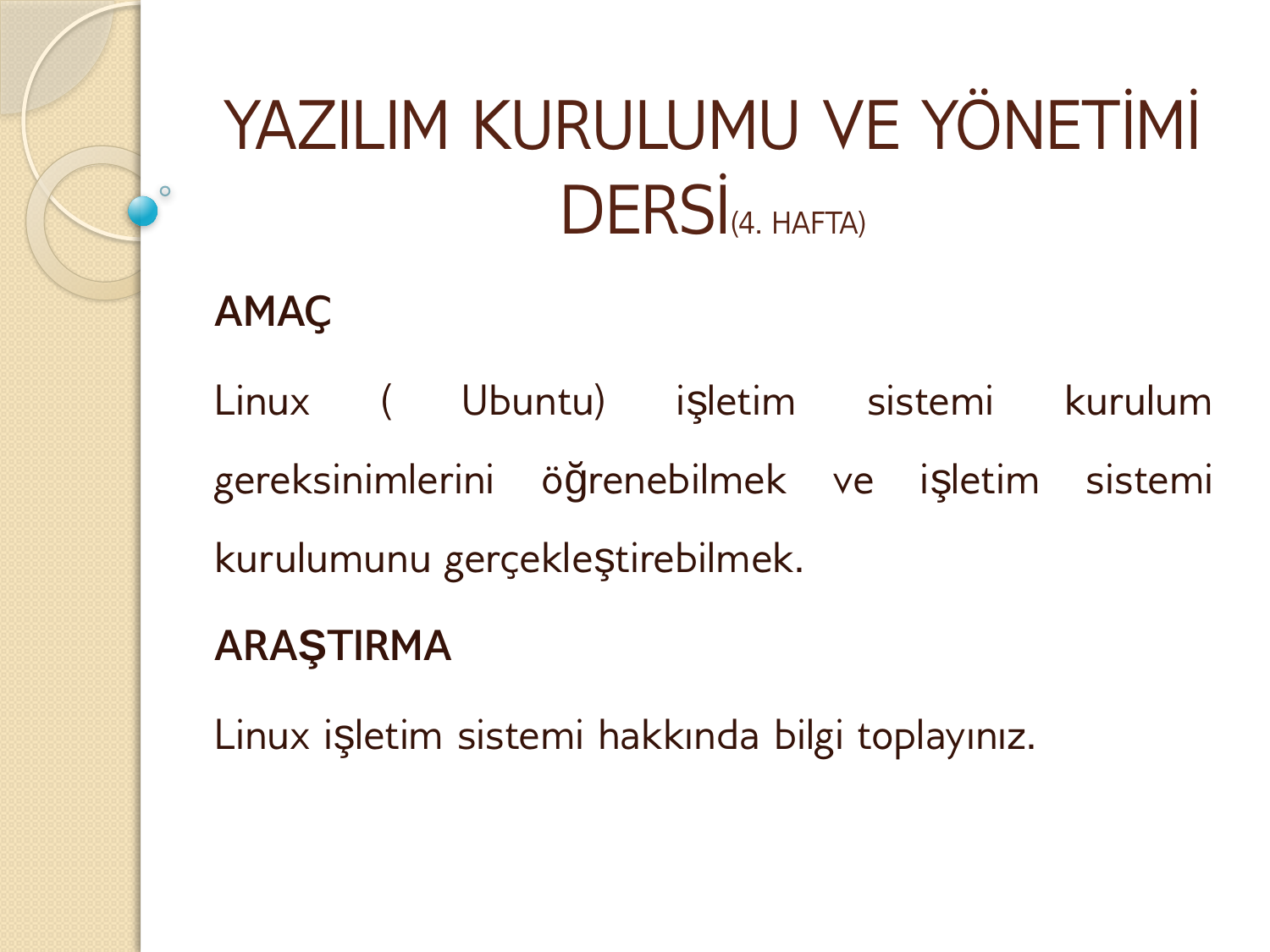

# YAZILIM KURULUMU VE YÖNETİMİ DERSİ(4. HAFTA)
AMAÇ
	Linux ( Ubuntu) işletim sistemi kurulum gereksinimlerini öğrenebilmek ve işletim sistemi kurulumunu gerçekleştirebilmek.
ARAŞTIRMA
	Linux işletim sistemi hakkında bilgi toplayınız.